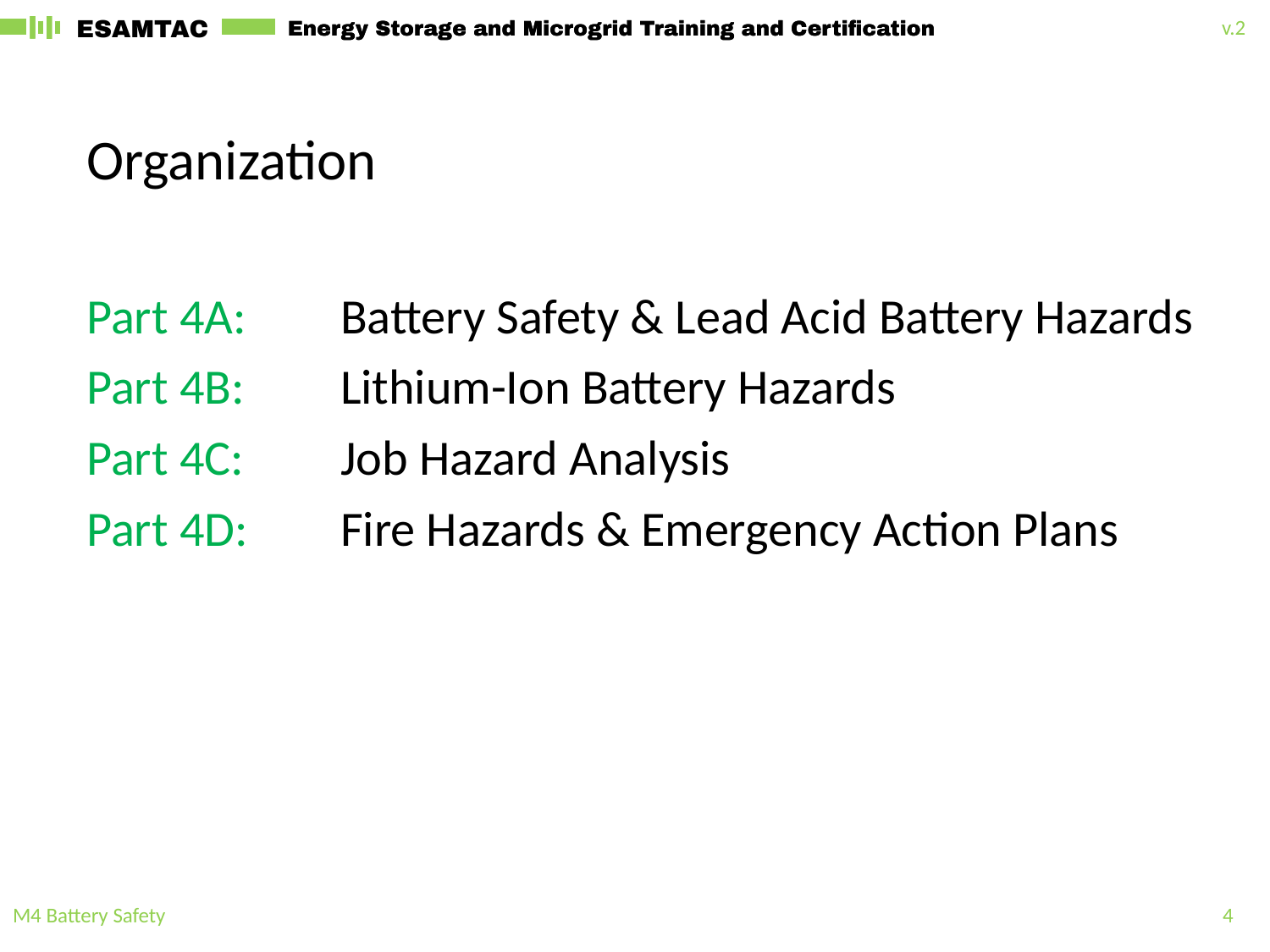

# Organization
Part 4A:	Battery Safety & Lead Acid Battery Hazards
Part 4B:	Lithium-Ion Battery Hazards
Part 4C:	Job Hazard Analysis
Part 4D:	Fire Hazards & Emergency Action Plans
M4 Battery Safety
4